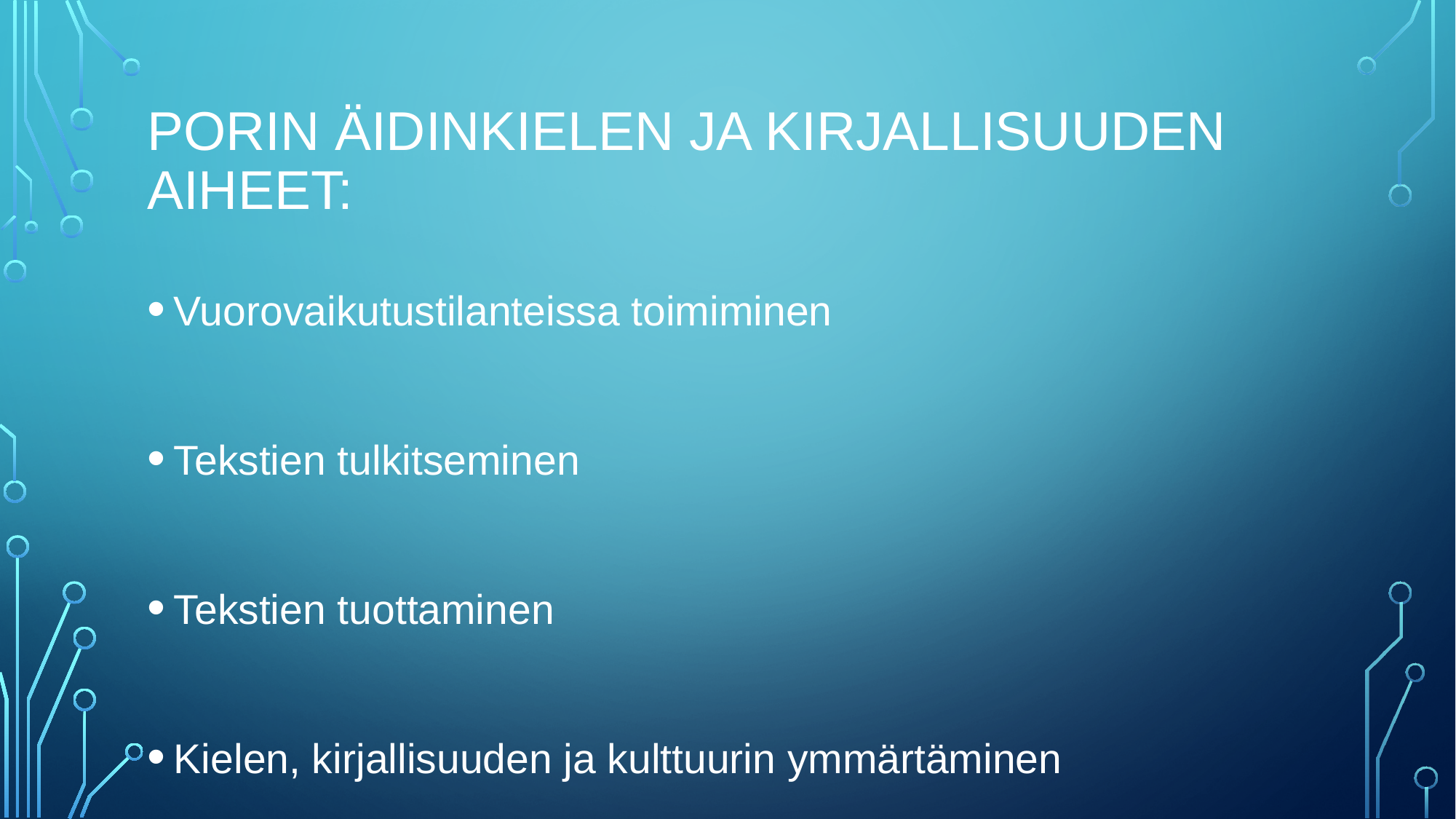

# Porin äidinkielen ja kirjallisuuden aiheet:
Vuorovaikutustilanteissa toimiminen

Tekstien tulkitseminen

Tekstien tuottaminen

Kielen, kirjallisuuden ja kulttuurin ymmärtäminen